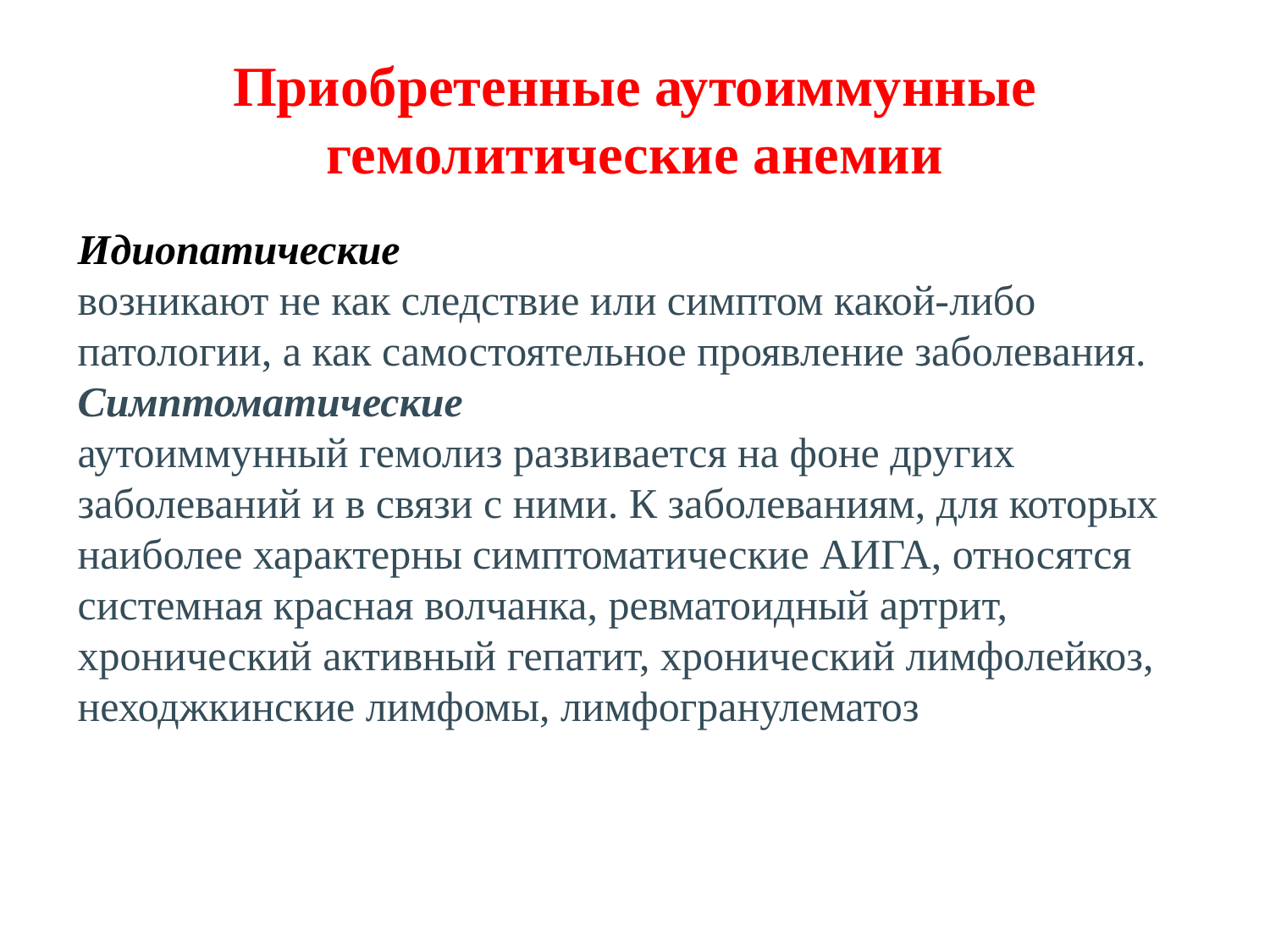

# Приобретенные аутоиммунные гемолитические анемии
Идиопатические
возникают не как следствие или симп­том какой-либо патологии, а как самостоя­тельное проявление заболевания.
Симптоматические
аутоиммунный гемолиз разви­вается на фоне других заболеваний и в свя­зи с ними. К заболеваниям, для которых наи­более характерны симптоматические АИГА, относятся системная красная волчанка, ревматоидный артрит, хронический активный гепатит, хронический лимфолейкоз, неходжкинские лимфомы, лимфогранулематоз